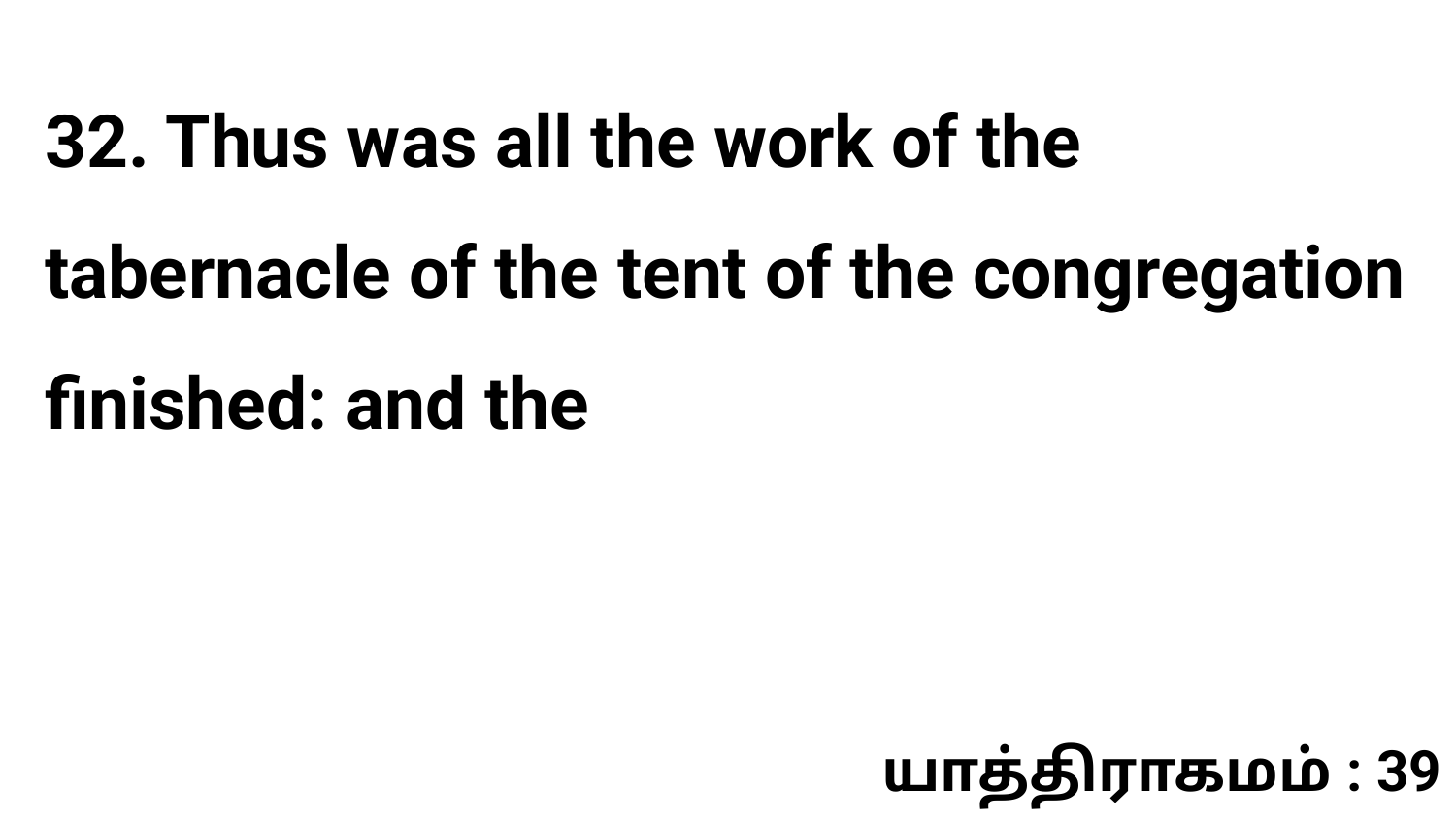

32. Thus was all the work of the tabernacle of the tent of the congregation finished: and the
யாத்திராகமம் : 39